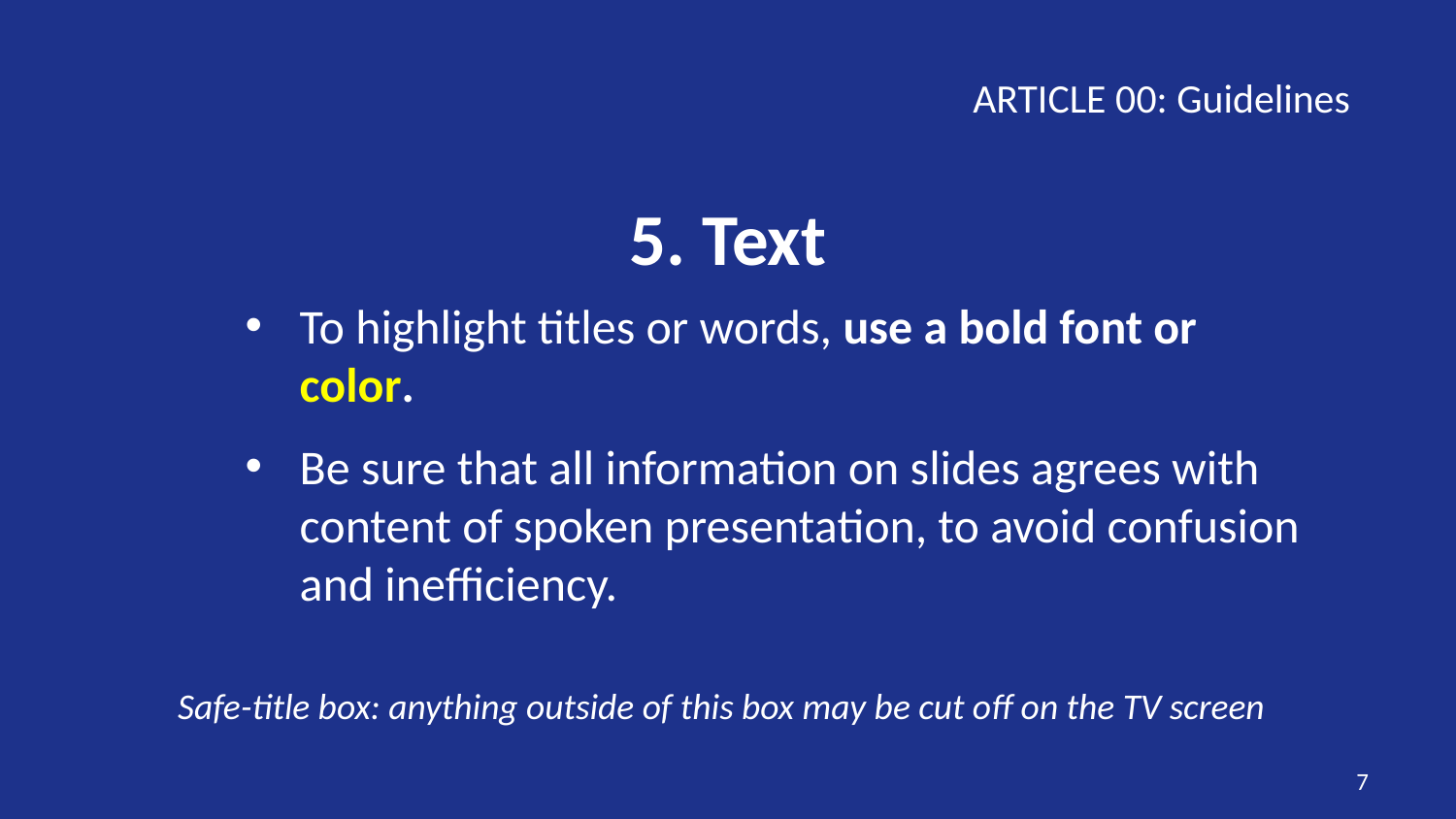

ARTICLE 00: Guidelines
# 5. Text
To highlight titles or words, use a bold font or color.
Be sure that all information on slides agrees with content of spoken presentation, to avoid confusion and inefficiency.
Safe-title box: anything outside of this box may be cut off on the TV screen
7